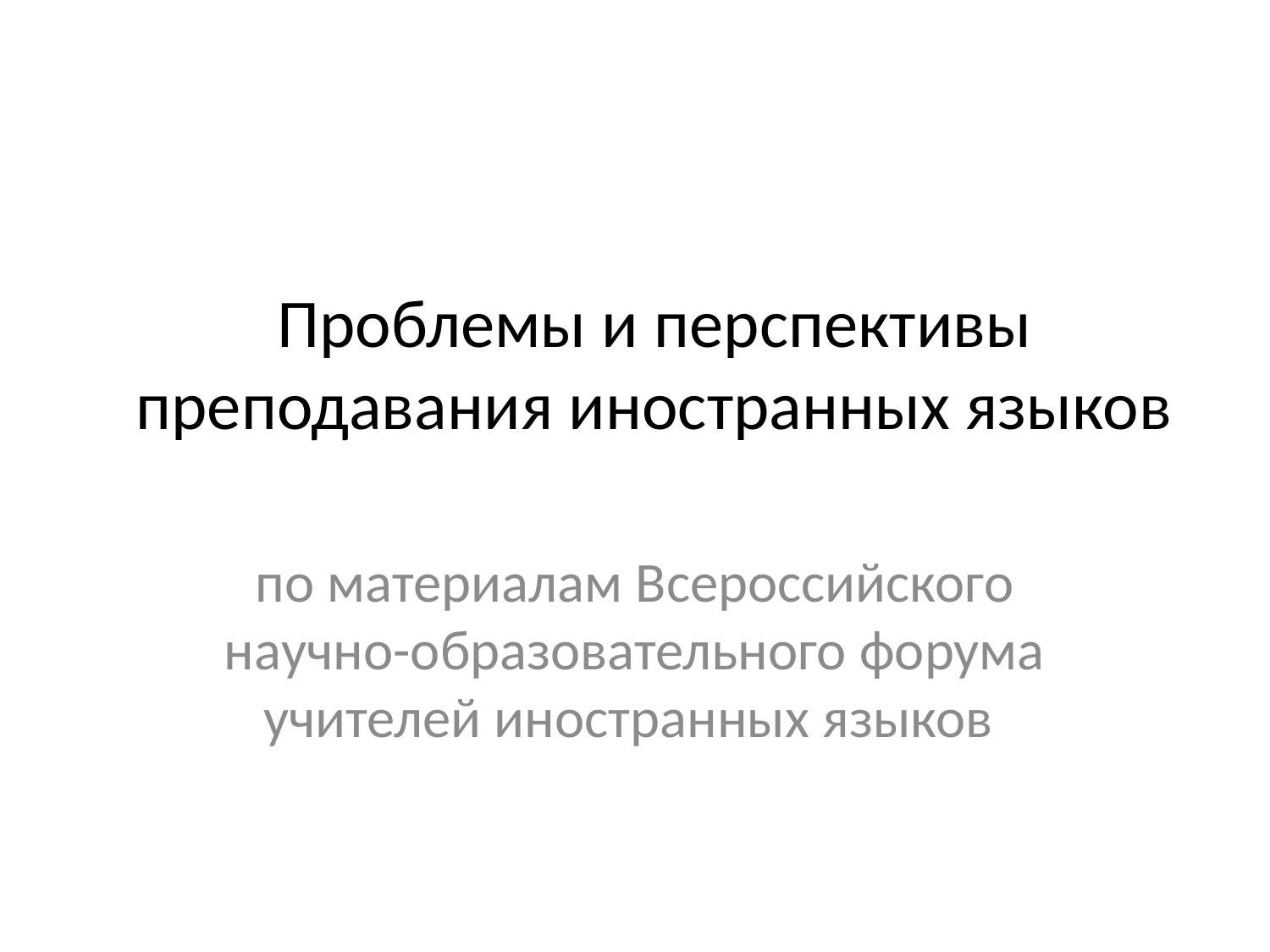

# Проблемы и перспективы преподавания иностранных языков
по материалам Всероссийского научно-образовательного форума учителей иностранных языков